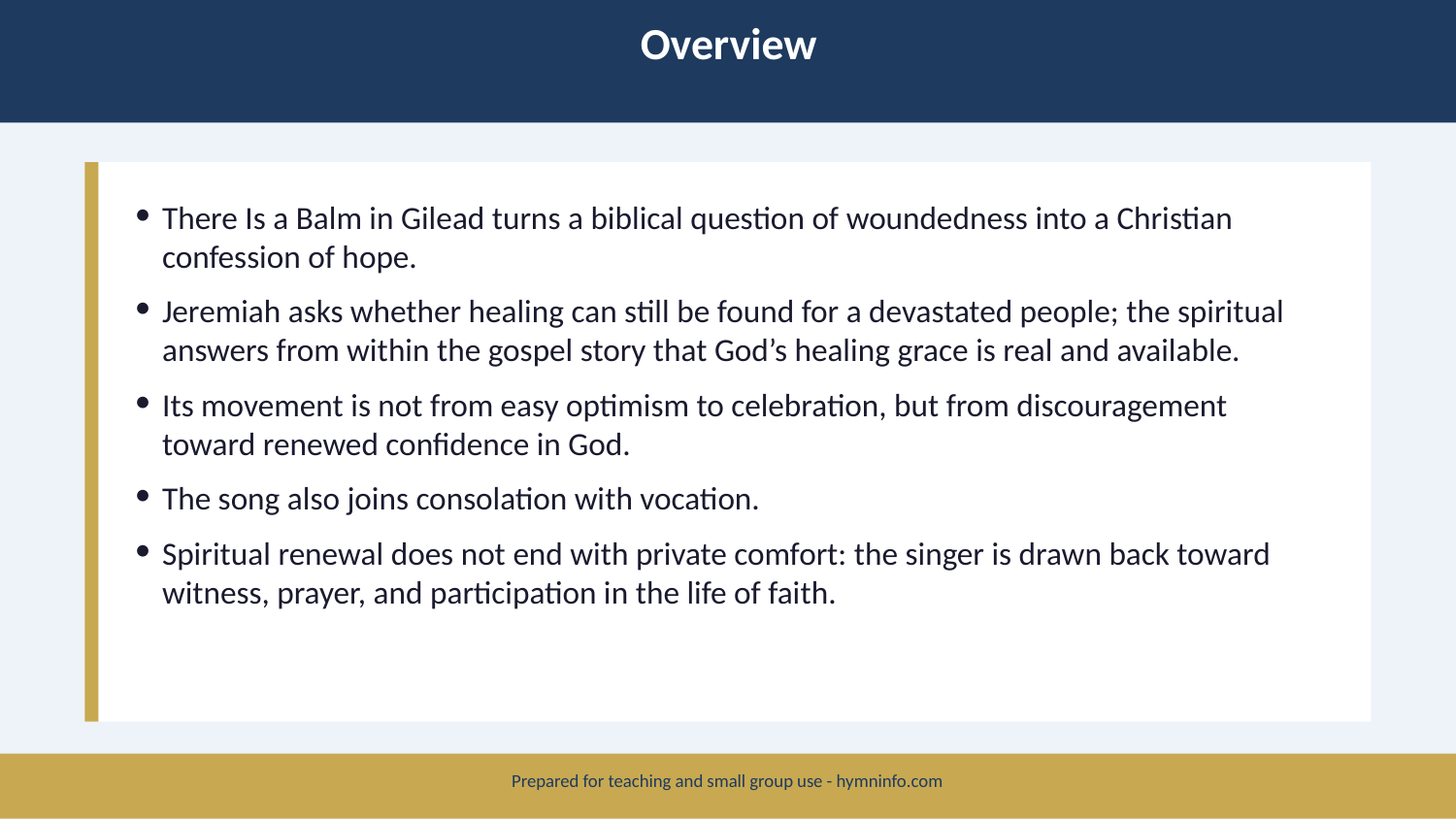

Overview

There Is a Balm in Gilead turns a biblical question of woundedness into a Christian confession of hope.
Jeremiah asks whether healing can still be found for a devastated people; the spiritual answers from within the gospel story that God’s healing grace is real and available.
Its movement is not from easy optimism to celebration, but from discouragement toward renewed confidence in God.
The song also joins consolation with vocation.
Spiritual renewal does not end with private comfort: the singer is drawn back toward witness, prayer, and participation in the life of faith.

Prepared for teaching and small group use - hymninfo.com